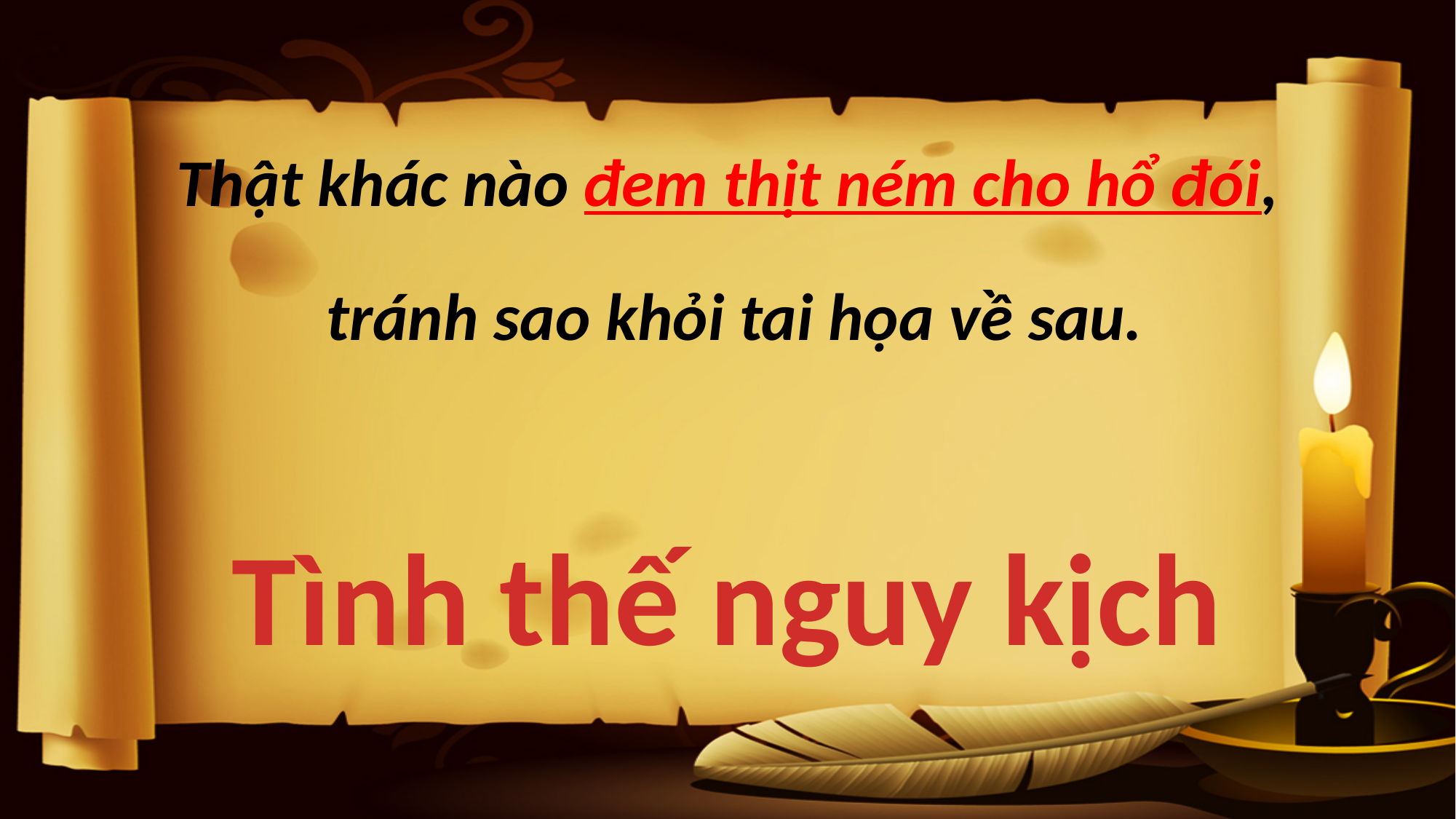

Thật khác nào đem thịt ném cho hổ đói,
 tránh sao khỏi tai họa về sau.
Tình thế nguy kịch